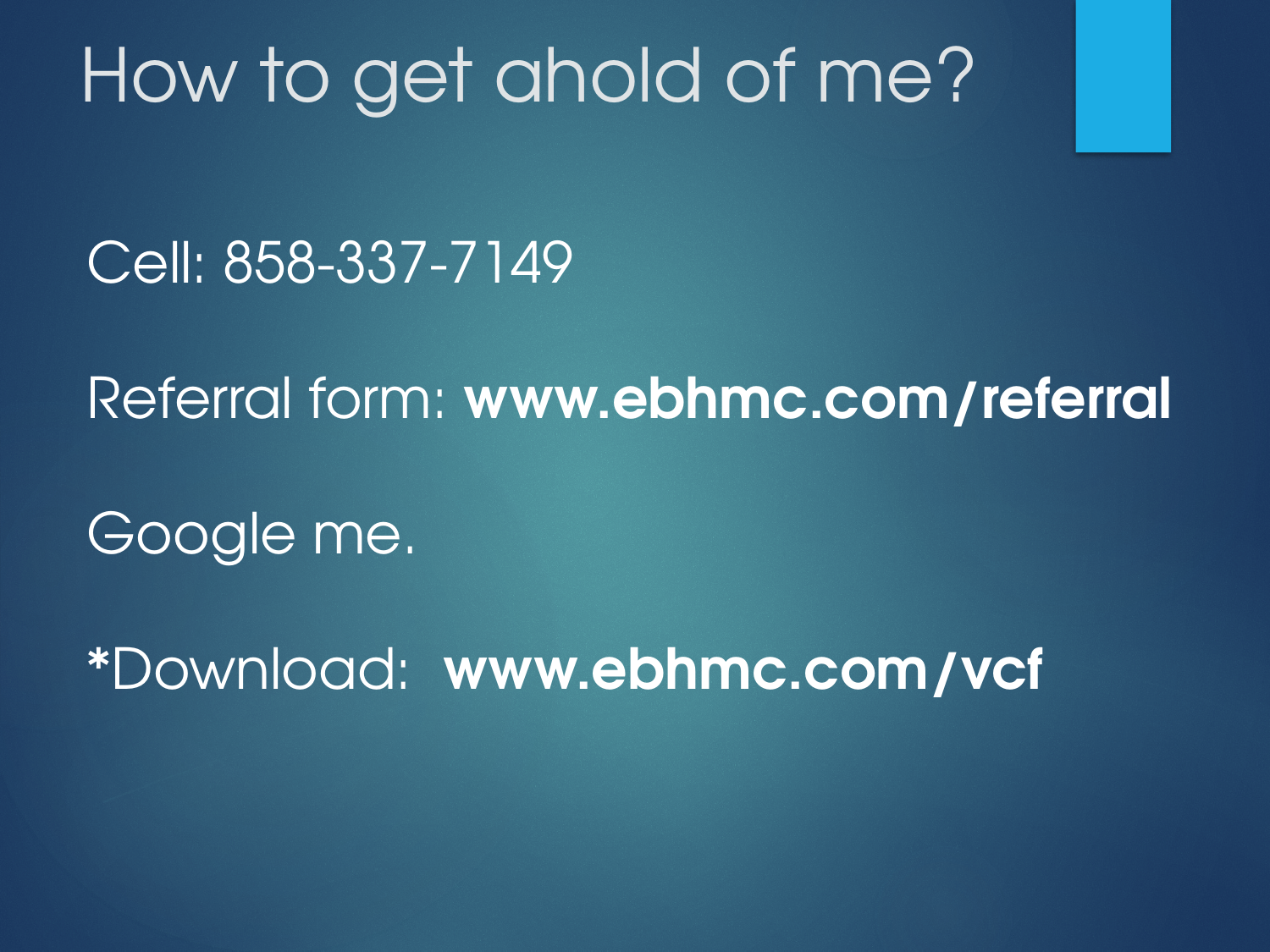

# How to get ahold of me?
Cell: 858-337-7149

Referral form: www.ebhmc.com/referral

Google me.

*Download:  www.ebhmc.com/vcf